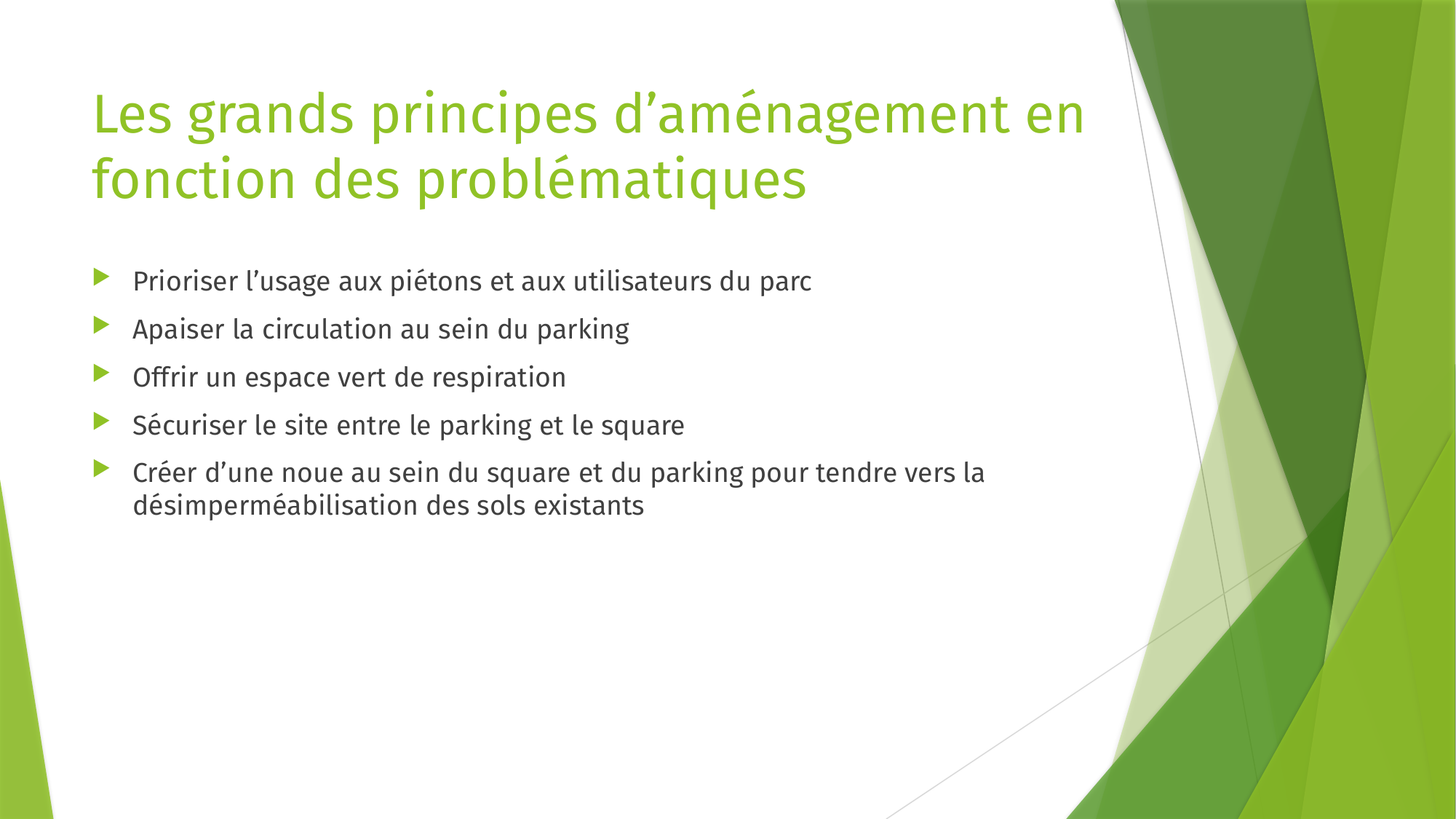

# Les grands principes d’aménagement en fonction des problématiques
Prioriser l’usage aux piétons et aux utilisateurs du parc
Apaiser la circulation au sein du parking
Offrir un espace vert de respiration
Sécuriser le site entre le parking et le square
Créer d’une noue au sein du square et du parking pour tendre vers la désimperméabilisation des sols existants